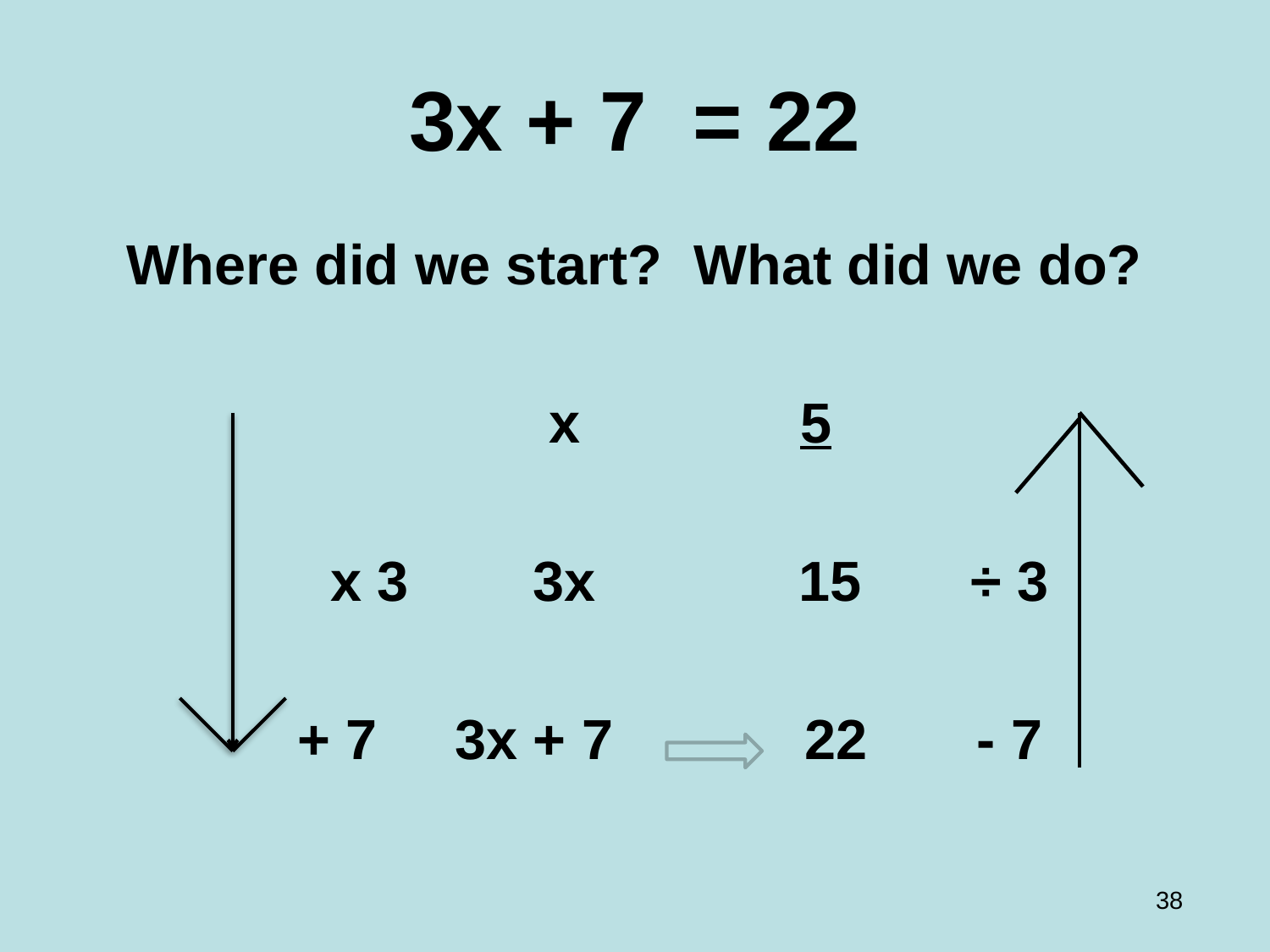

# 3x + 7  = 22
Where did we start?  What did we do?

		              x              5

		x 3        3x             15       ÷ 3

	      + 7     3x + 7	      22       - 7

38